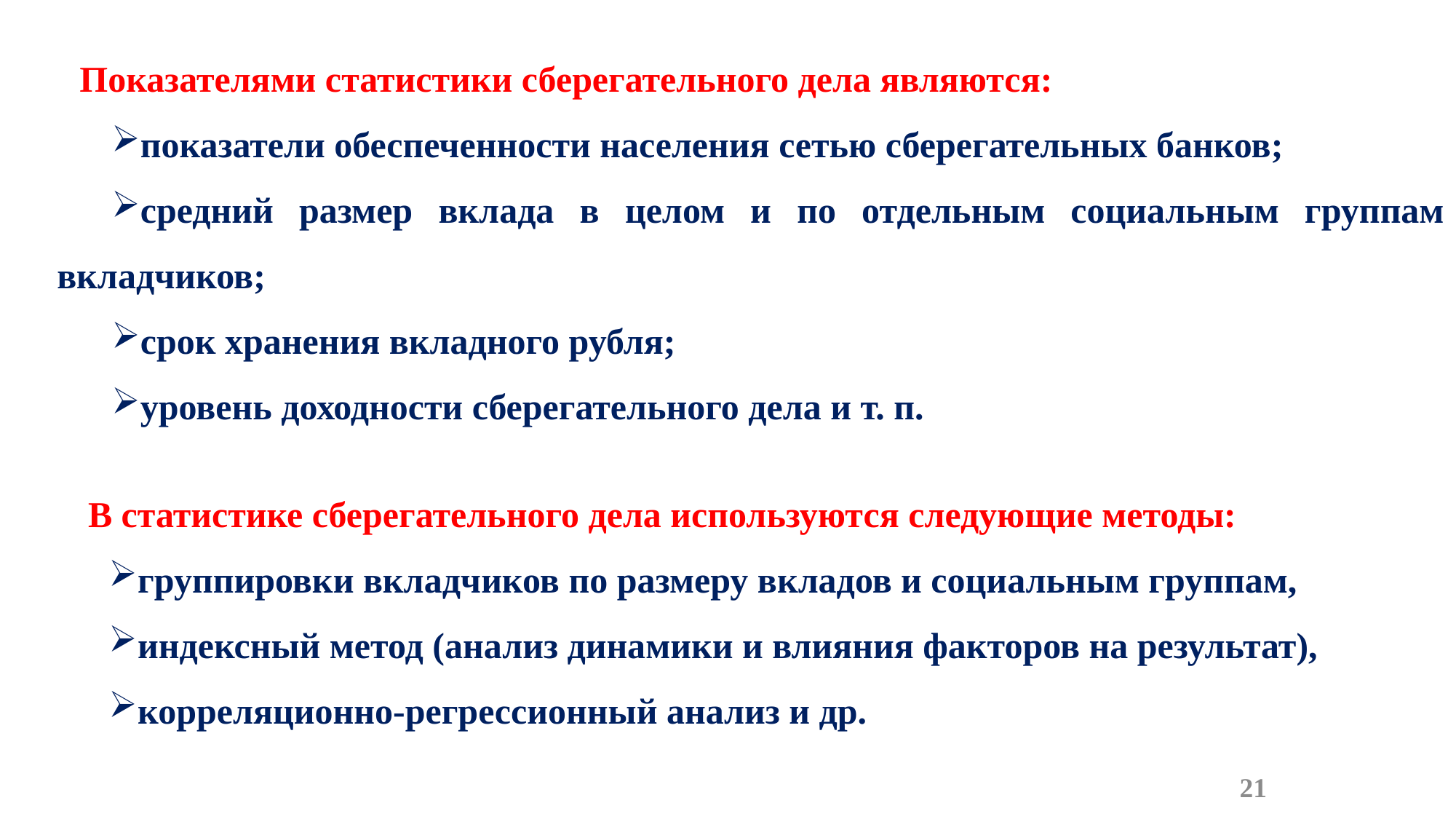

Показателями статистики сберегательного дела являются:
показатели обеспеченности населения сетью сберегательных банков;
средний размер вклада в целом и по отдельным социальным группам вкладчиков;
срок хранения вкладного рубля;
уровень доходности сберегательного дела и т. п.

В статистике сберегательного дела используются следующие методы:
группировки вкладчиков по размеру вкладов и социальным группам,
индексный метод (анализ динамики и влияния факторов на результат),
корреляционно-регрессионный анализ и др.
21